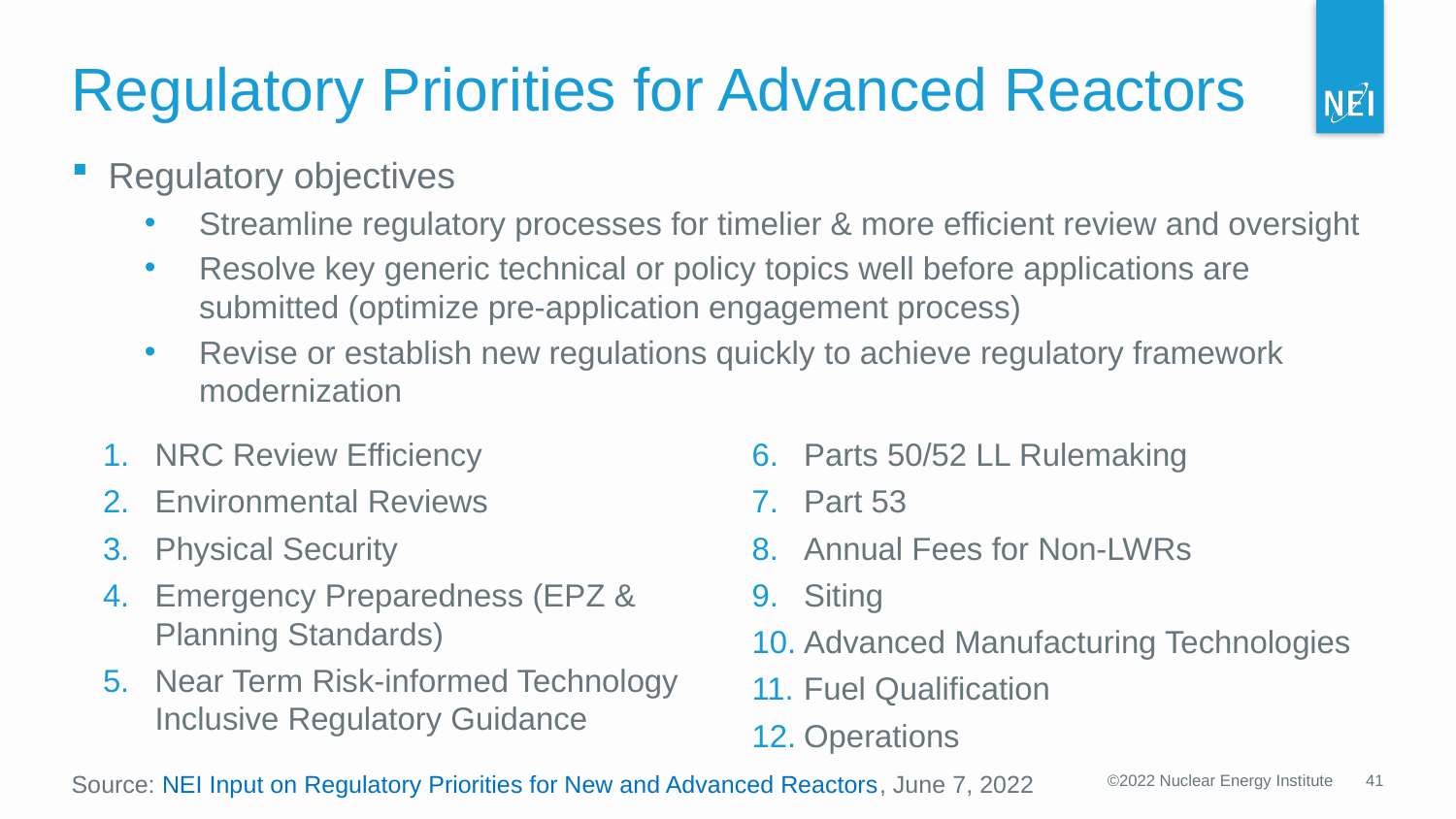

Regulatory Priorities for Advanced Reactors
Regulatory objectives
Streamline regulatory processes for timelier & more efficient review and oversight
Resolve key generic technical or policy topics well before applications are submitted (optimize pre-application engagement process)
Revise or establish new regulations quickly to achieve regulatory framework modernization

NRC Review Efficiency
Environmental Reviews
Physical Security
Emergency Preparedness (EPZ & Planning Standards)
Near Term Risk-informed Technology Inclusive Regulatory Guidance
Parts 50/52 LL Rulemaking
Part 53
Annual Fees for Non-LWRs
Siting
Advanced Manufacturing Technologies
Fuel Qualification
Operations
Source: NEI Input on Regulatory Priorities for New and Advanced Reactors, June 7, 2022